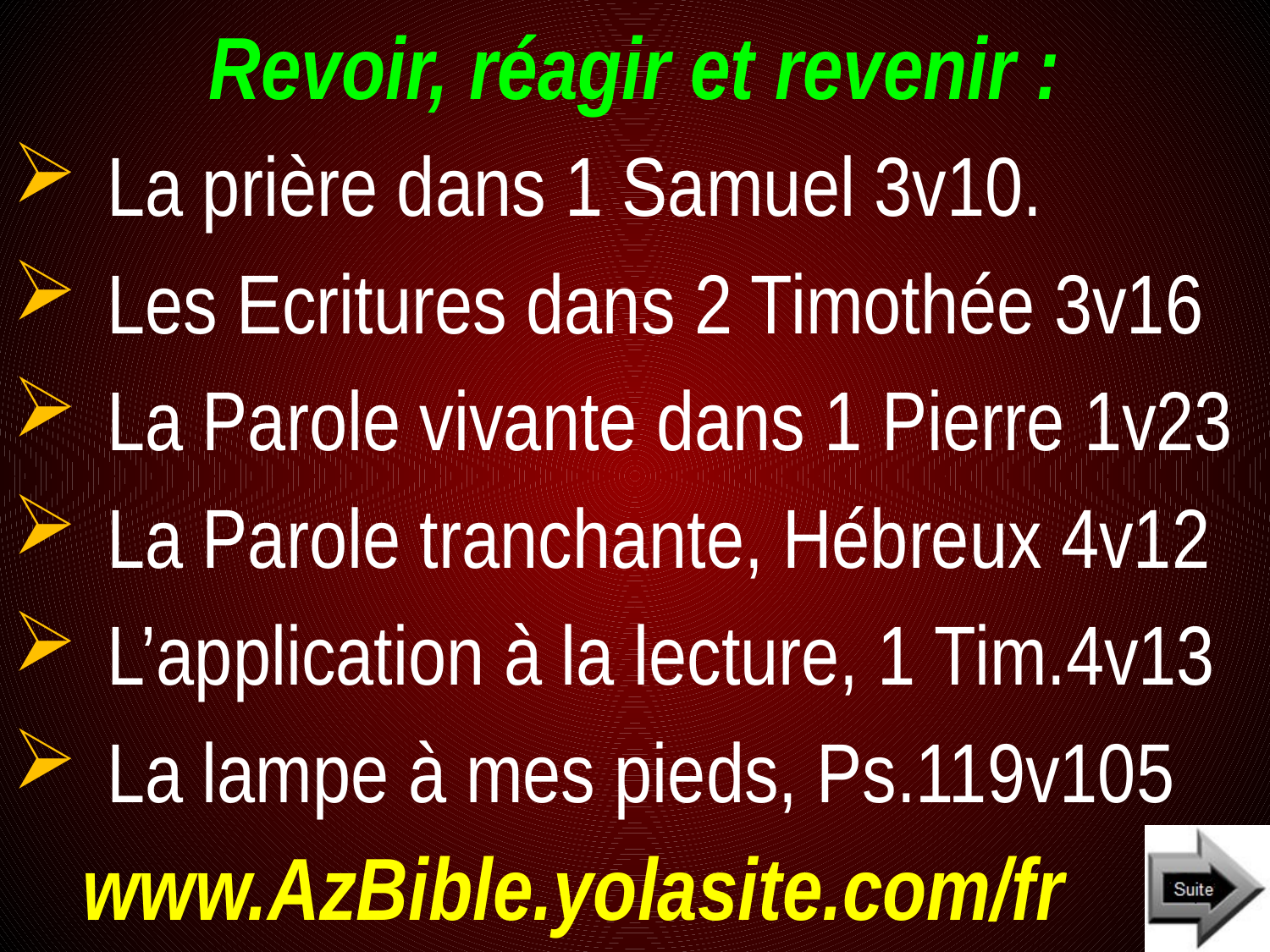

# Revoir, réagir et revenir :
La prière dans 1 Samuel 3v10.
Les Ecritures dans 2 Timothée 3v16
La Parole vivante dans 1 Pierre 1v23
La Parole tranchante, Hébreux 4v12
L’application à la lecture, 1 Tim.4v13
La lampe à mes pieds, Ps.119v105
www.AzBible.yolasite.com/fr